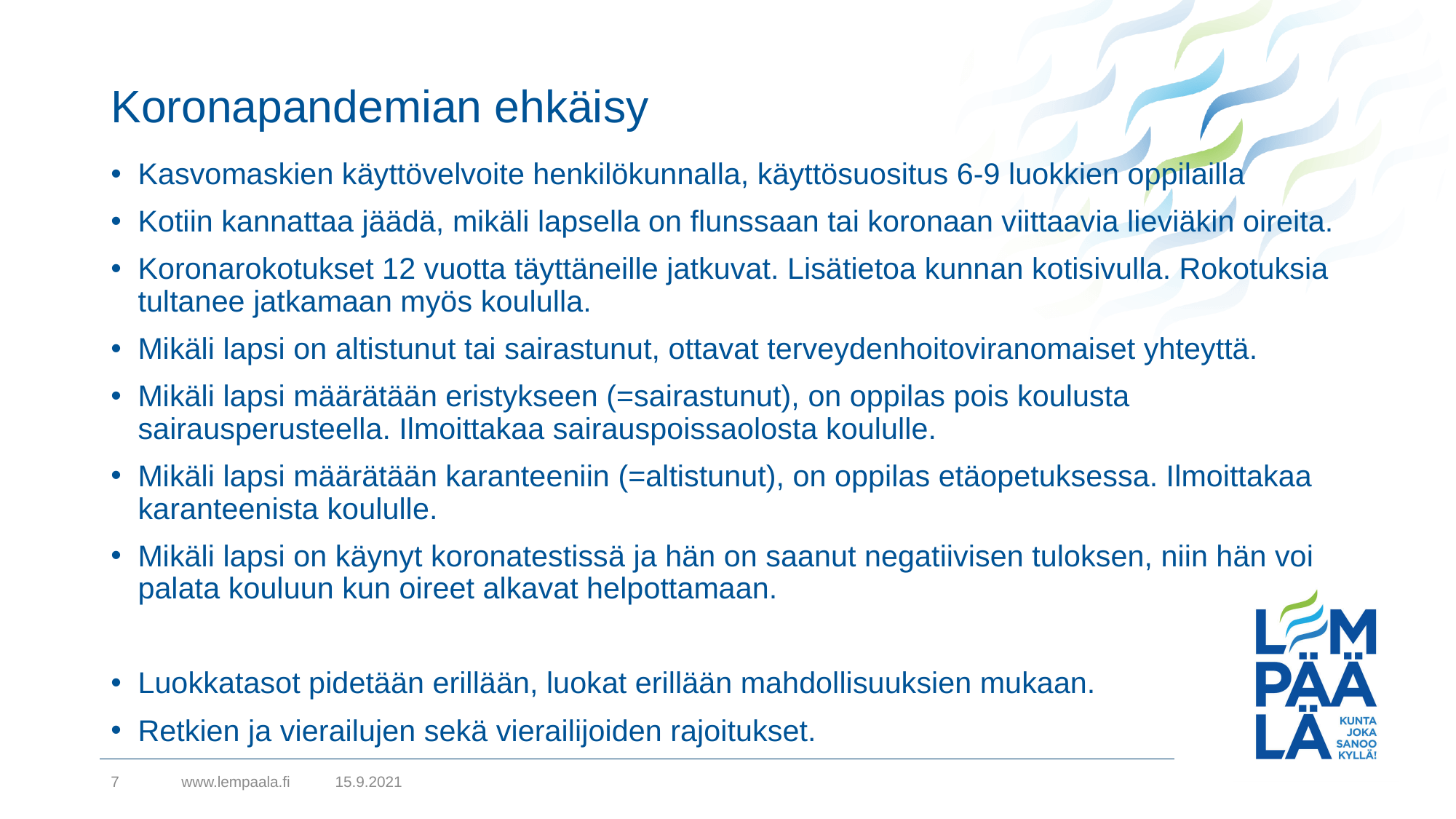

# Koronapandemian ehkäisy
Kasvomaskien käyttövelvoite henkilökunnalla, käyttösuositus 6-9 luokkien oppilailla
Kotiin kannattaa jäädä, mikäli lapsella on flunssaan tai koronaan viittaavia lieviäkin oireita.
Koronarokotukset 12 vuotta täyttäneille jatkuvat. Lisätietoa kunnan kotisivulla. Rokotuksia tultanee jatkamaan myös koululla.
Mikäli lapsi on altistunut tai sairastunut, ottavat terveydenhoitoviranomaiset yhteyttä.
Mikäli lapsi määrätään eristykseen (=sairastunut), on oppilas pois koulusta sairausperusteella. Ilmoittakaa sairauspoissaolosta koululle.
Mikäli lapsi määrätään karanteeniin (=altistunut), on oppilas etäopetuksessa. Ilmoittakaa karanteenista koululle.
Mikäli lapsi on käynyt koronatestissä ja hän on saanut negatiivisen tuloksen, niin hän voi palata kouluun kun oireet alkavat helpottamaan.

Luokkatasot pidetään erillään, luokat erillään mahdollisuuksien mukaan.
Retkien ja vierailujen sekä vierailijoiden rajoitukset.
7
www.lempaala.fi
15.9.2021